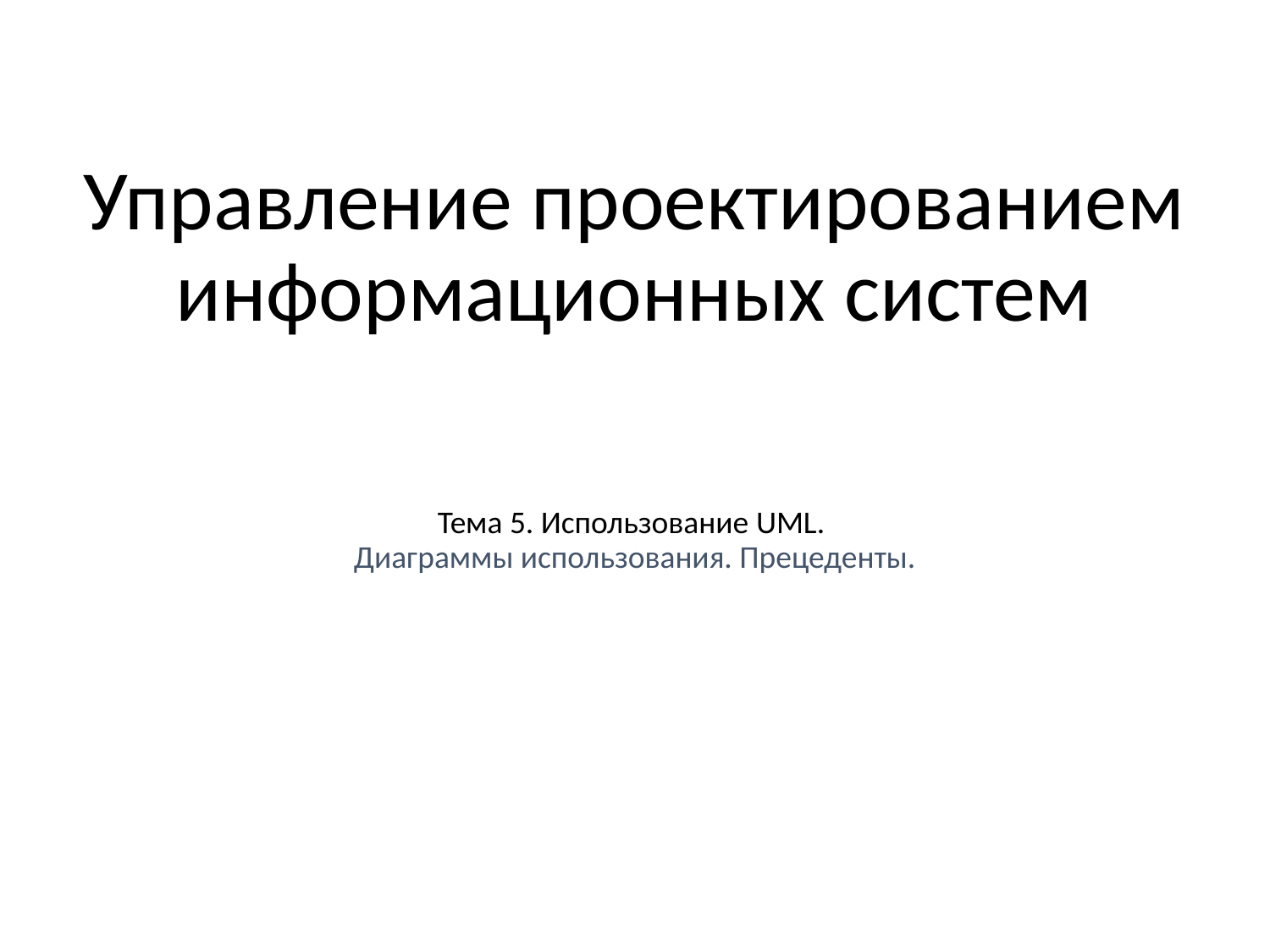

# Управление проектированием информационных систем
Тема 5. Использование UML.
Диаграммы использования. Прецеденты.